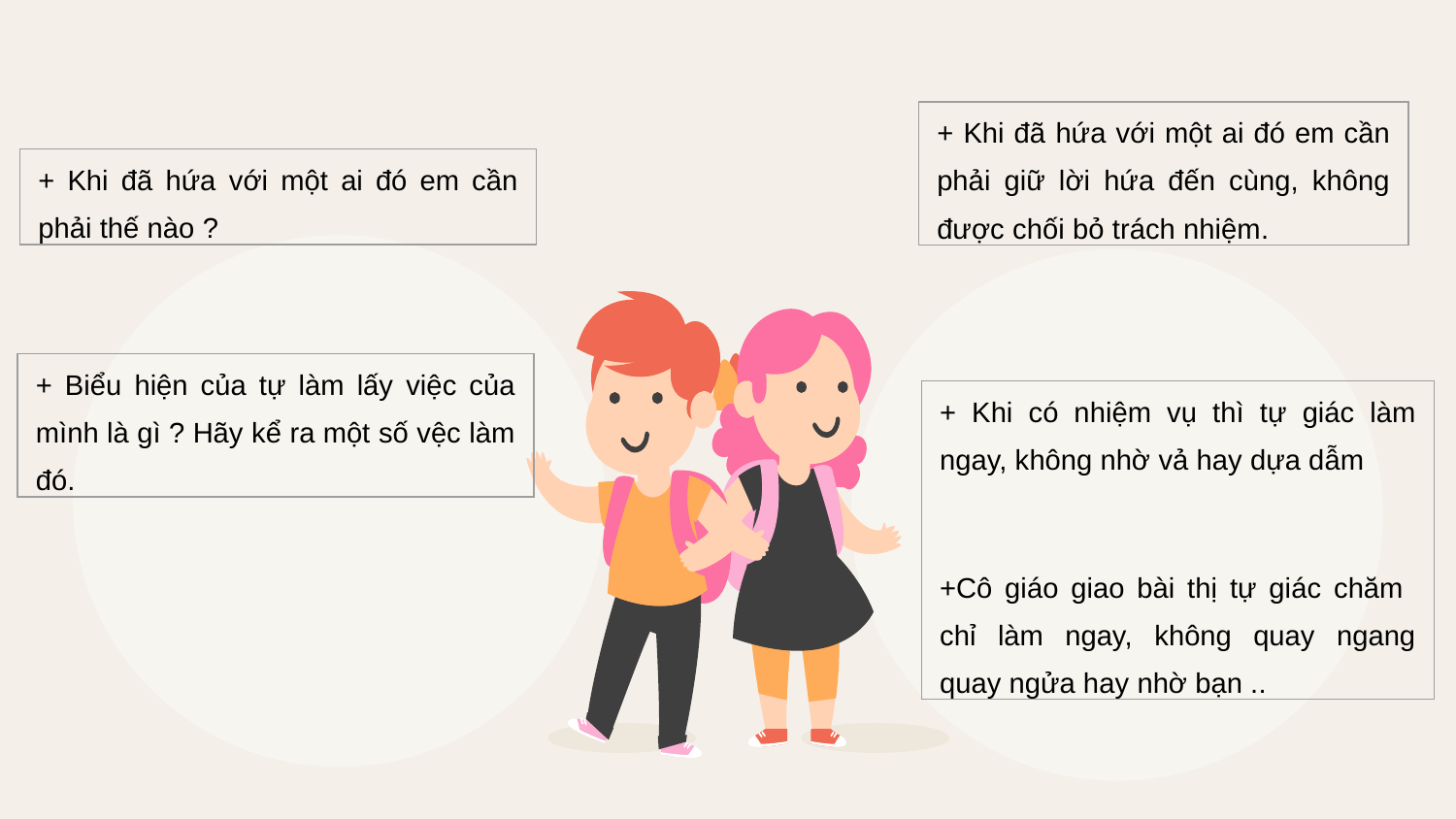

| + Khi đã hứa với một ai đó em cần phải giữ lời hứa đến cùng, không được chối bỏ trách nhiệm. |
| --- |
| + Khi đã hứa với một ai đó em cần phải thế nào ? |
| --- |

| + Biểu hiện của tự làm lấy việc của mình là gì ? Hãy kể ra một số vệc làm đó. |
| --- |
| + Khi có nhiệm vụ thì tự giác làm ngay, không nhờ vả hay dựa dẫm   +Cô giáo giao bài thị tự giác chăm chỉ làm ngay, không quay ngang quay ngửa hay nhờ bạn .. |
| --- |